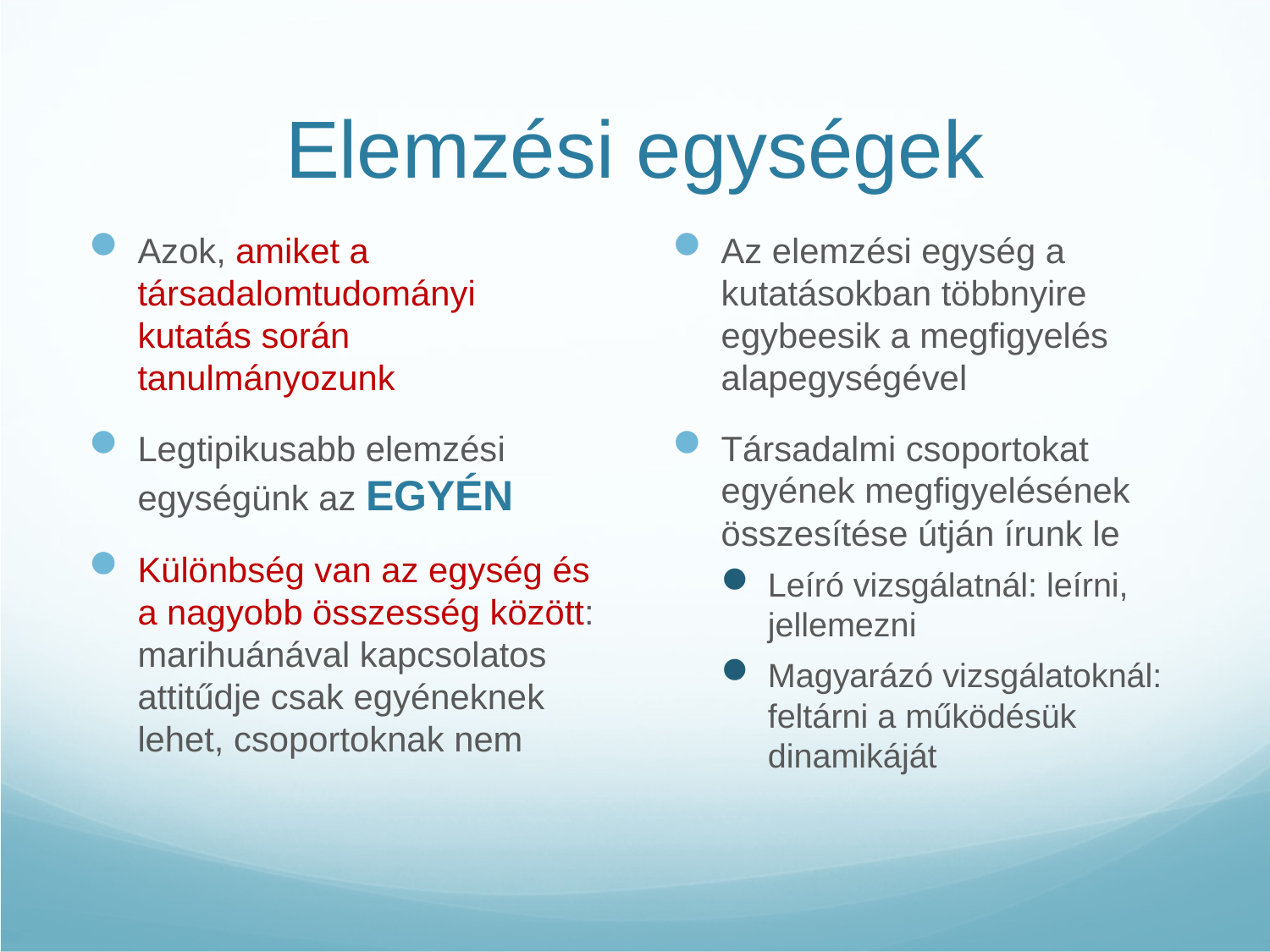

# Elemzési egységek
Azok, amiket a társadalomtudományi kutatás során tanulmányozunk
Legtipikusabb elemzési egységünk az EGYÉN
Különbség van az egység és a nagyobb összesség között: marihuánával kapcsolatos attitűdje csak egyéneknek lehet, csoportoknak nem
Az elemzési egység a kutatásokban többnyire egybeesik a megfigyelés alapegységével
Társadalmi csoportokat egyének megfigyelésének összesítése útján írunk le
Leíró vizsgálatnál: leírni, jellemezni
Magyarázó vizsgálatoknál: feltárni a működésük dinamikáját